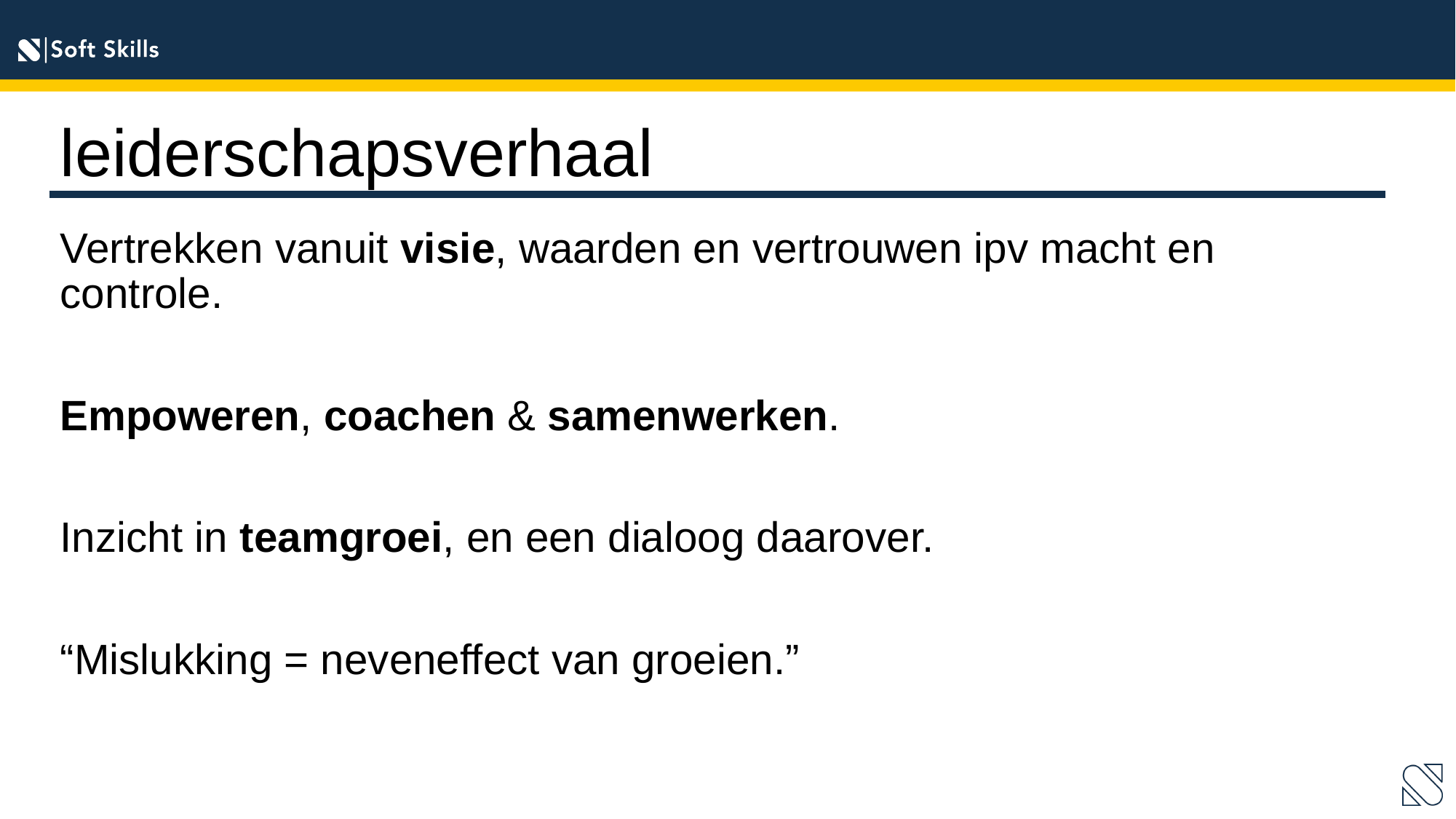

leiderschapsverhaal
Vertrekken vanuit visie, waarden en vertrouwen ipv macht en controle.

Empoweren, coachen & samenwerken.

Inzicht in teamgroei, en een dialoog daarover.

“Mislukking = neveneffect van groeien.”